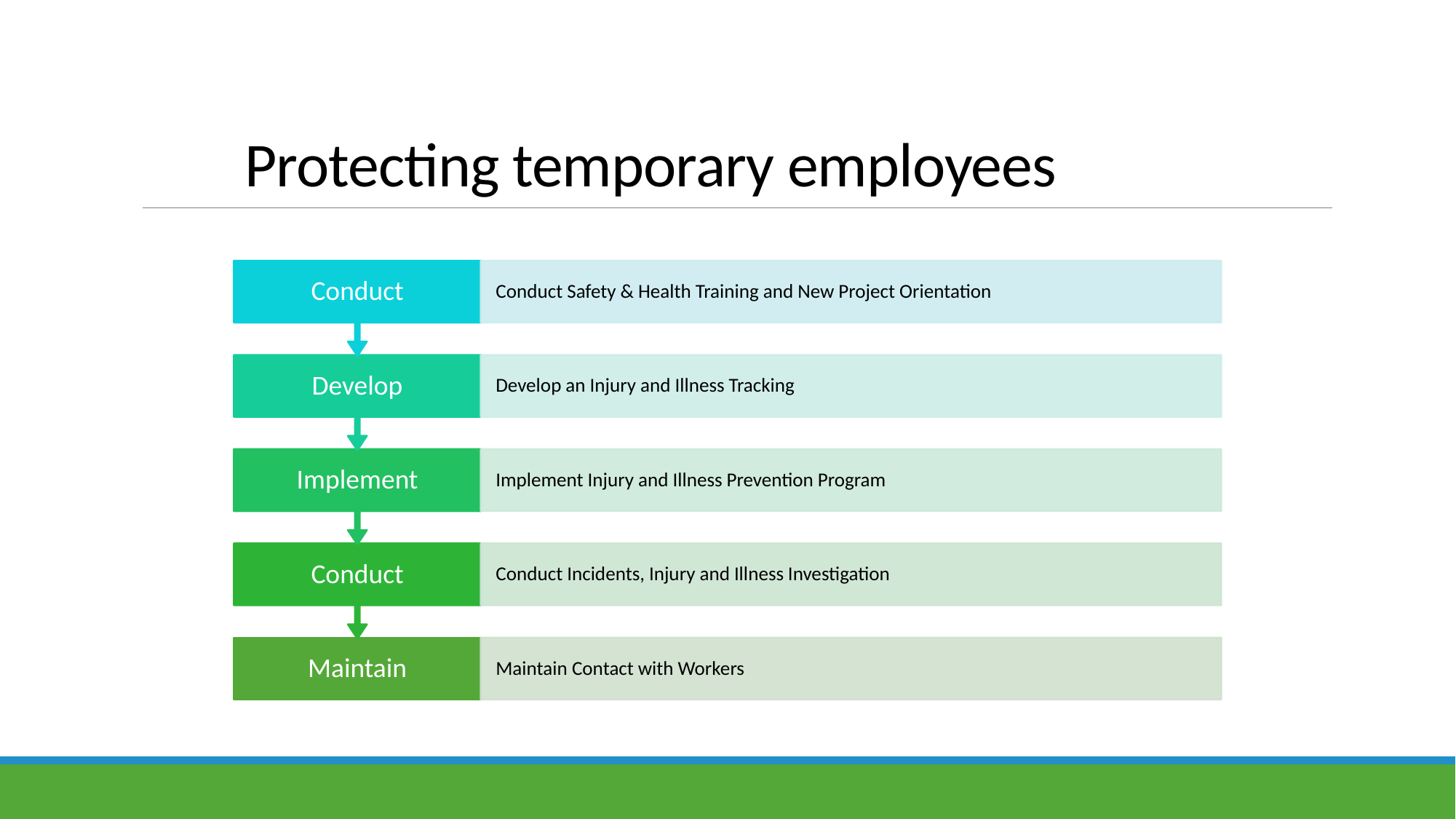

# Protecting temporary employees
Maintain
Maintain Contact with Workers
Conduct
Conduct Incidents, Injury and Illness Investigation
Implement
Implement Injury and Illness Prevention Program
Develop
Develop an Injury and Illness Tracking
Conduct
Conduct Safety & Health Training and New Project Orientation
34